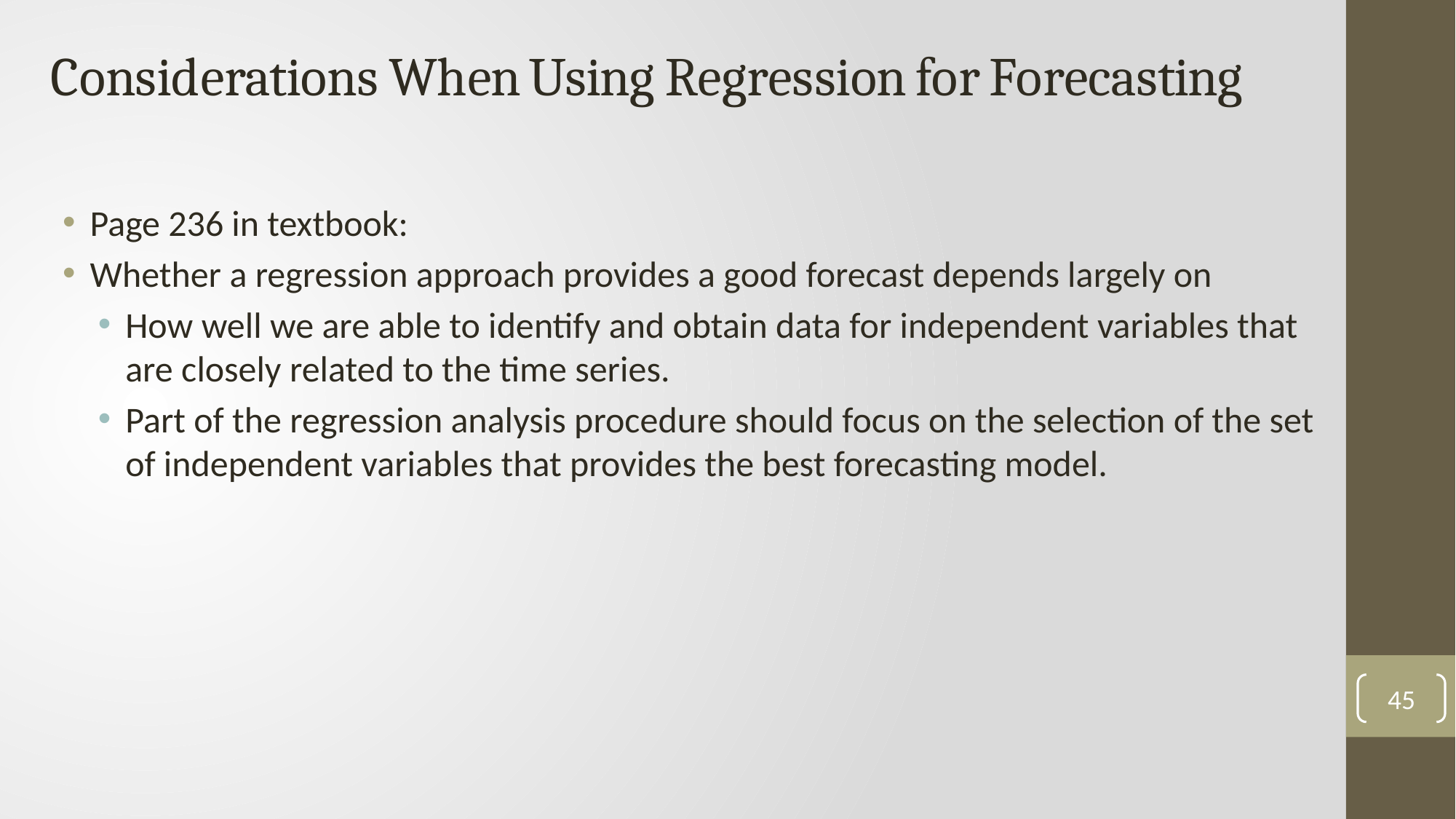

# Considerations When Using Regression for Forecasting

Page 236 in textbook:
Whether a regression approach provides a good forecast depends largely on
How well we are able to identify and obtain data for independent variables that are closely related to the time series.
Part of the regression analysis procedure should focus on the selection of the set of independent variables that provides the best forecasting model.

45